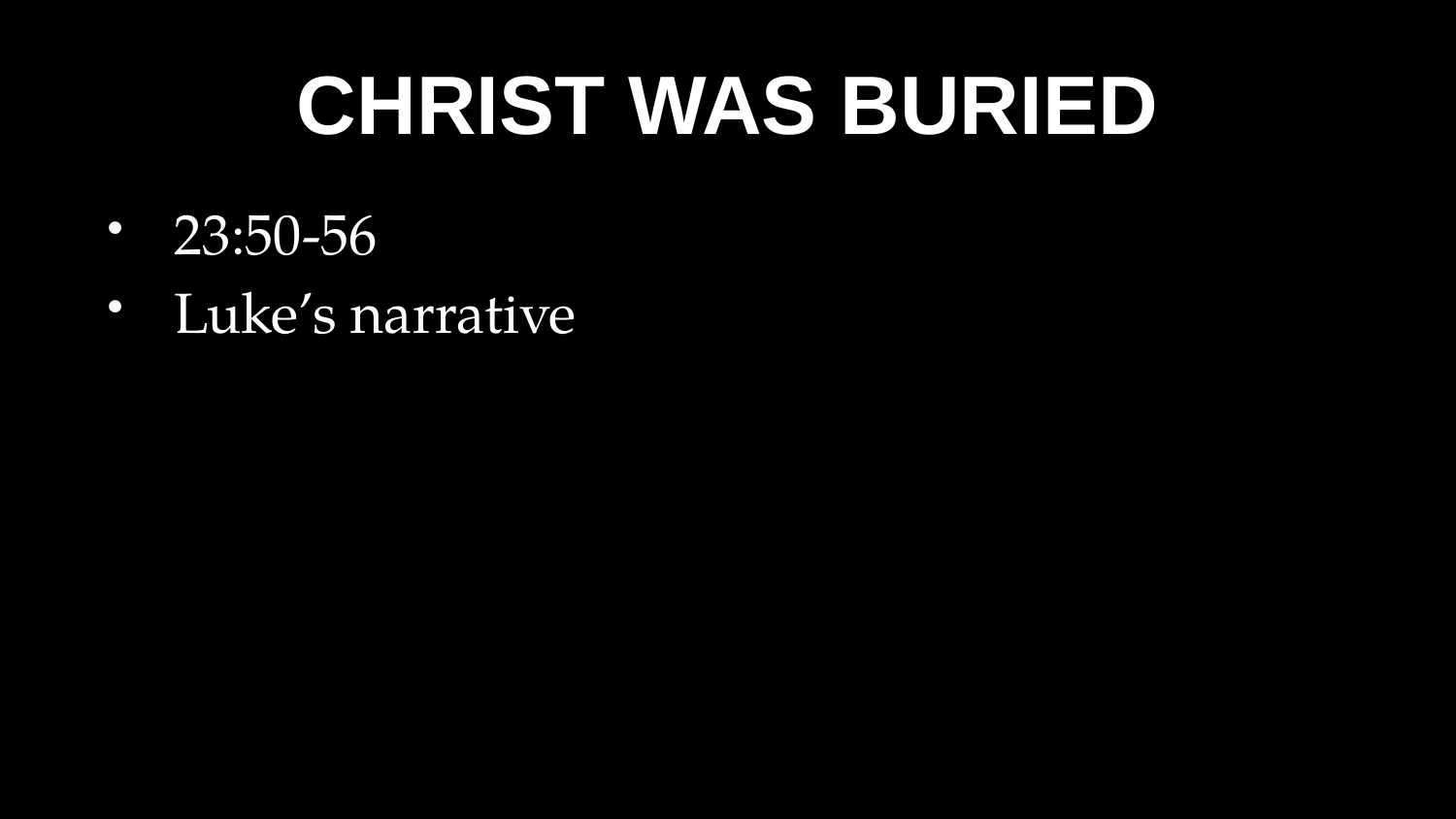

# CHRIST WAS BURIED
23:50-56
Luke’s narrative